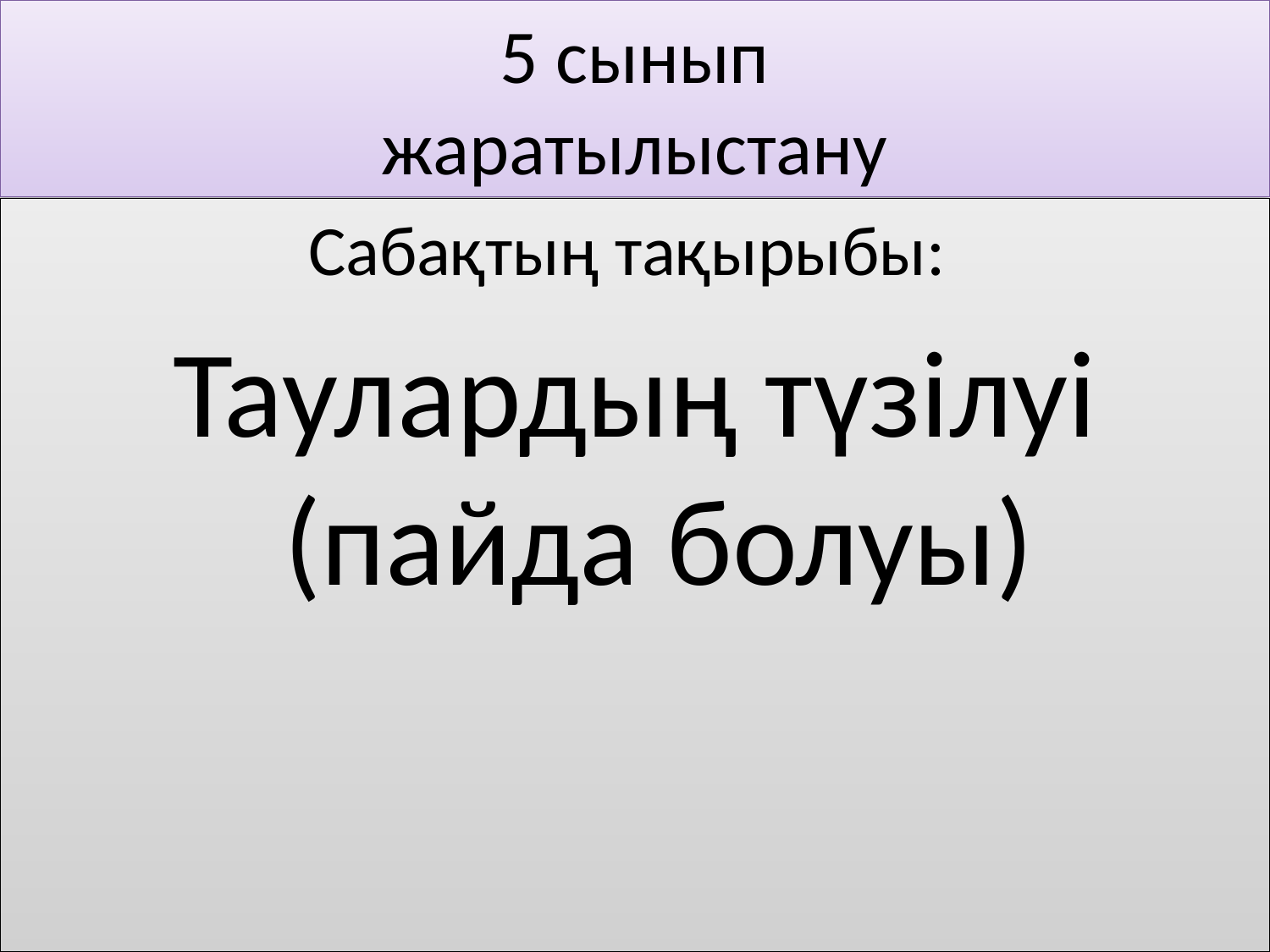

# 5 сынып жаратылыстану
Сабақтың тақырыбы:
Таулардың түзілуі (пайда болуы)